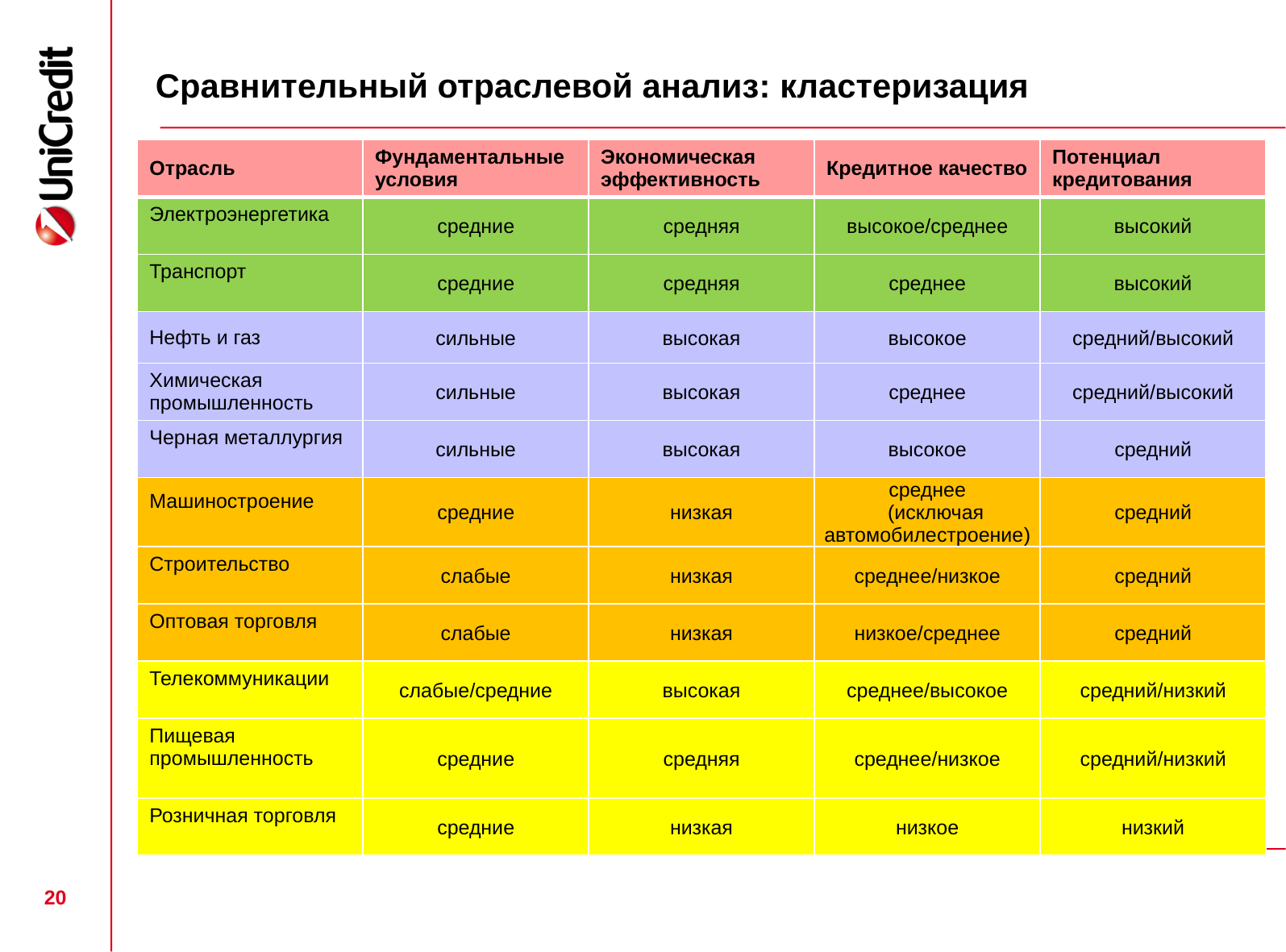

# Сравнительный отраслевой анализ: кластеризация
| Отрасль | Фундаментальные условия | Экономическая эффективность | Кредитное качество | Потенциал кредитования |
| --- | --- | --- | --- | --- |
| Электроэнергетика | средние | средняя | высокое/среднее | высокий |
| Транспорт | средние | средняя | среднее | высокий |
| Нефть и газ | сильные | высокая | высокое | средний/высокий |
| Химическая промышленность | сильные | высокая | среднее | средний/высокий |
| Черная металлургия | сильные | высокая | высокое | средний |
| Машиностроение | средние | низкая | среднее (исключая автомобилестроение) | средний |
| Строительство | слабые | низкая | среднее/низкое | средний |
| Оптовая торговля | слабые | низкая | низкое/среднее | средний |
| Телекоммуникации | слабые/средние | высокая | среднее/высокое | средний/низкий |
| Пищевая промышленность | средние | средняя | среднее/низкое | средний/низкий |
| Розничная торговля | средние | низкая | низкое | низкий |
20